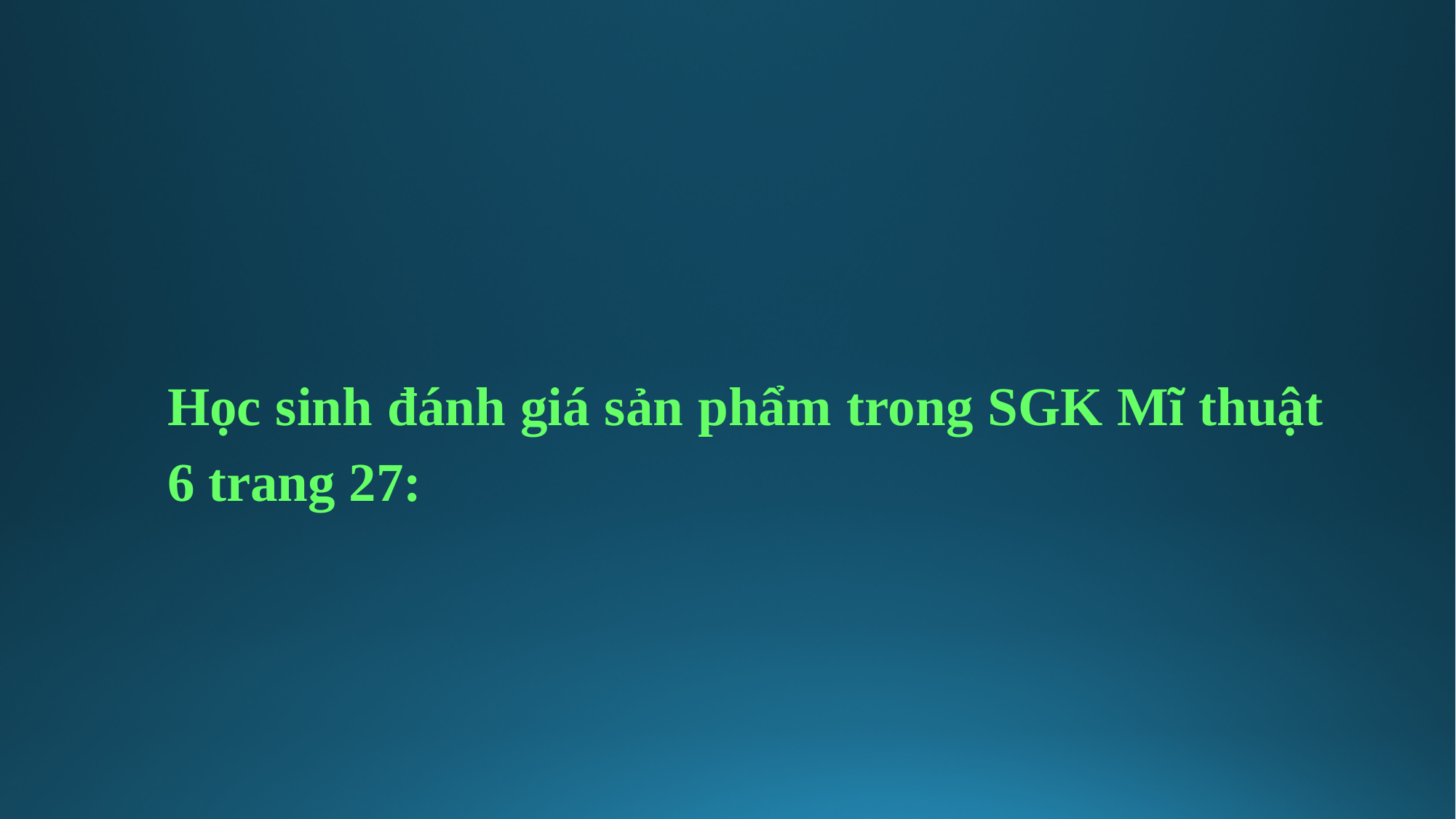

Học sinh đánh giá sản phẩm trong SGK Mĩ thuật 6 trang 27: